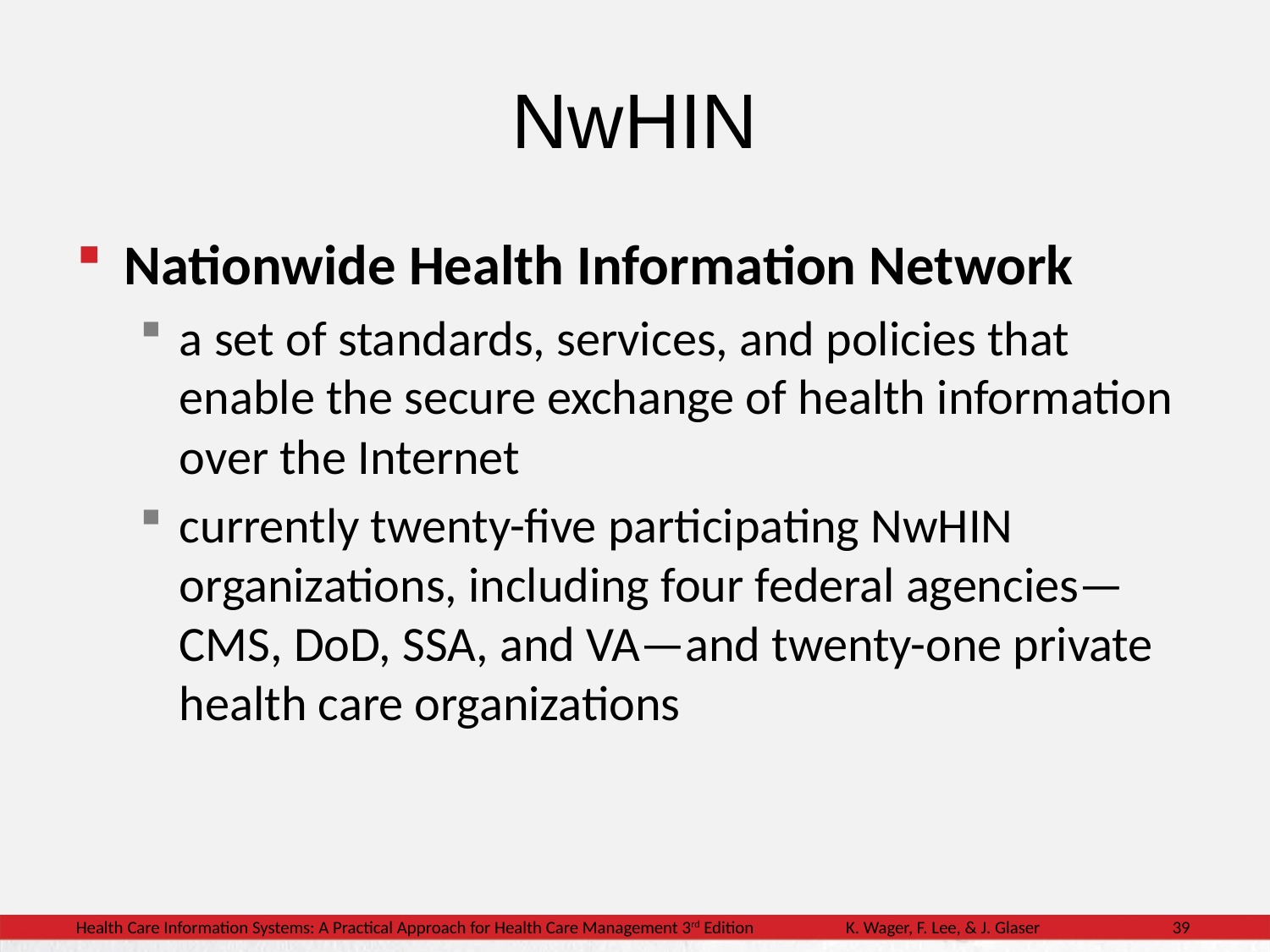

# NwHIN
Nationwide Health Information Network
a set of standards, services, and policies that enable the secure exchange of health information over the Internet
currently twenty-five participating NwHIN organizations, including four federal agencies—CMS, DoD, SSA, and VA—and twenty-one private health care organizations